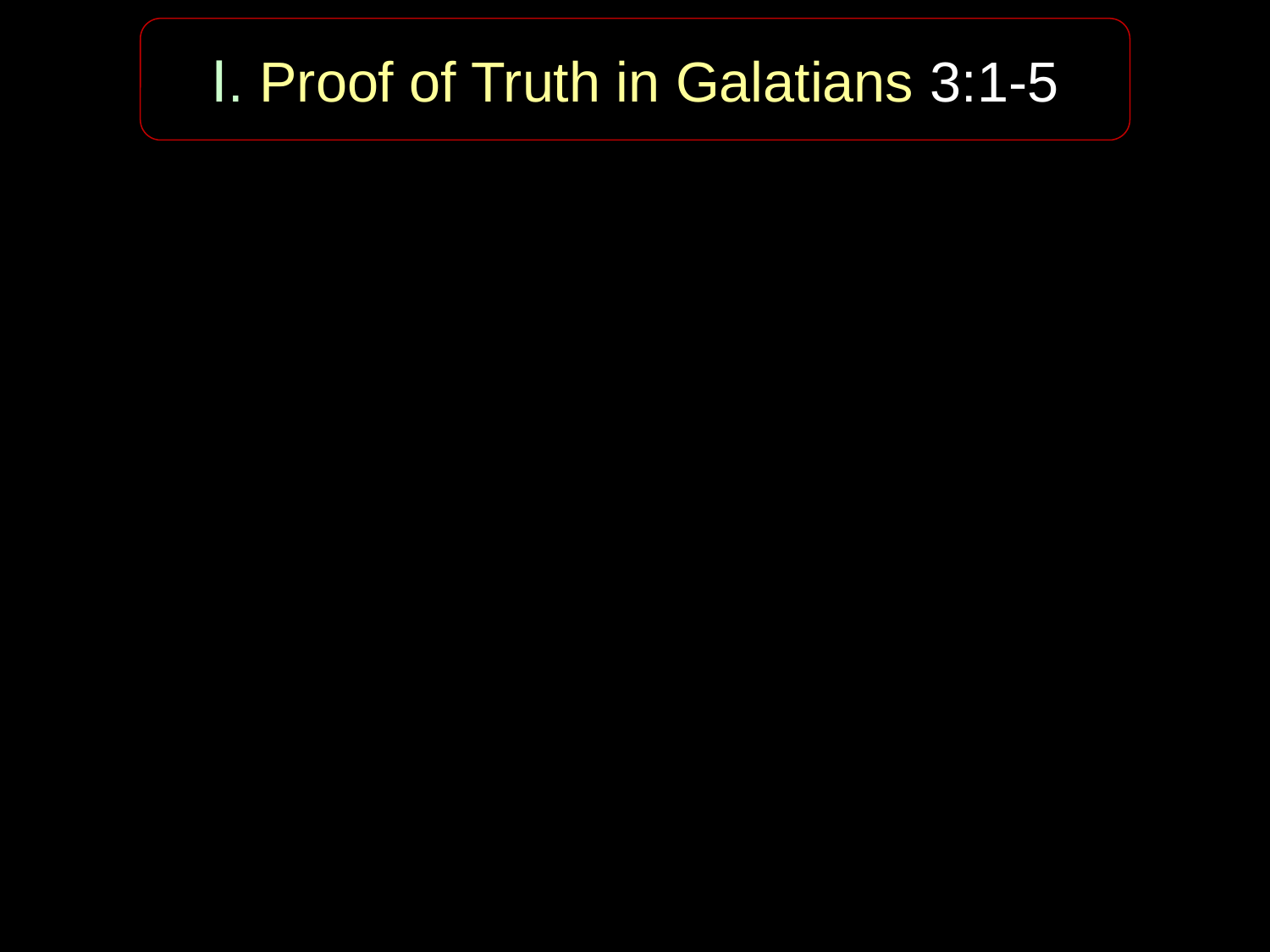

I. Proof of Truth in Galatians 3:1-5